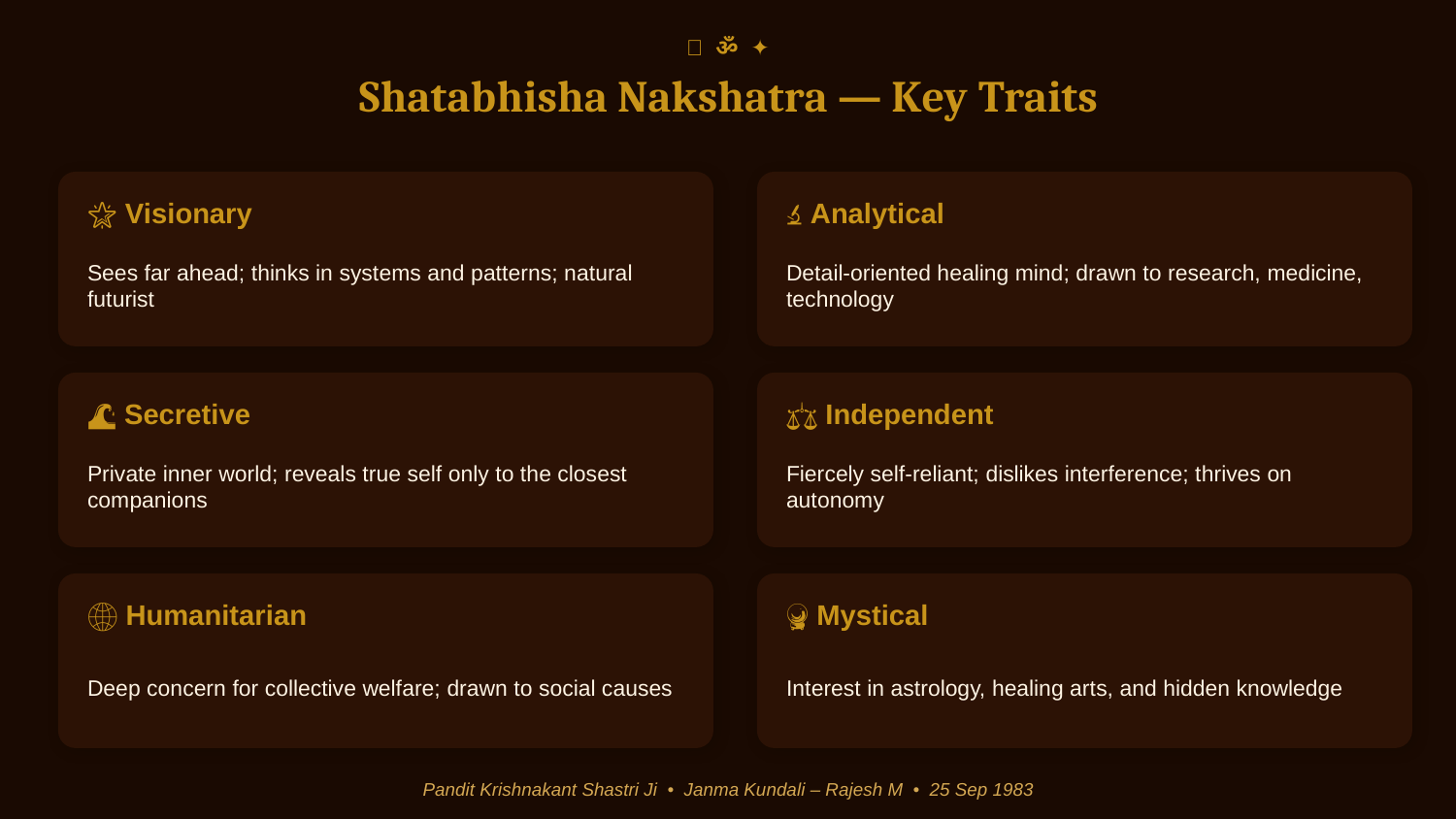

✦  ॐ  ✦
Shatabhisha Nakshatra — Key Traits

🌟 Visionary
🔬 Analytical
Sees far ahead; thinks in systems and patterns; natural futurist
Detail-oriented healing mind; drawn to research, medicine, technology

🌊 Secretive
⚖ Independent
Private inner world; reveals true self only to the closest companions
Fiercely self-reliant; dislikes interference; thrives on autonomy

🌐 Humanitarian
🔮 Mystical
Deep concern for collective welfare; drawn to social causes
Interest in astrology, healing arts, and hidden knowledge
Pandit Krishnakant Shastri Ji  •  Janma Kundali – Rajesh M  •  25 Sep 1983